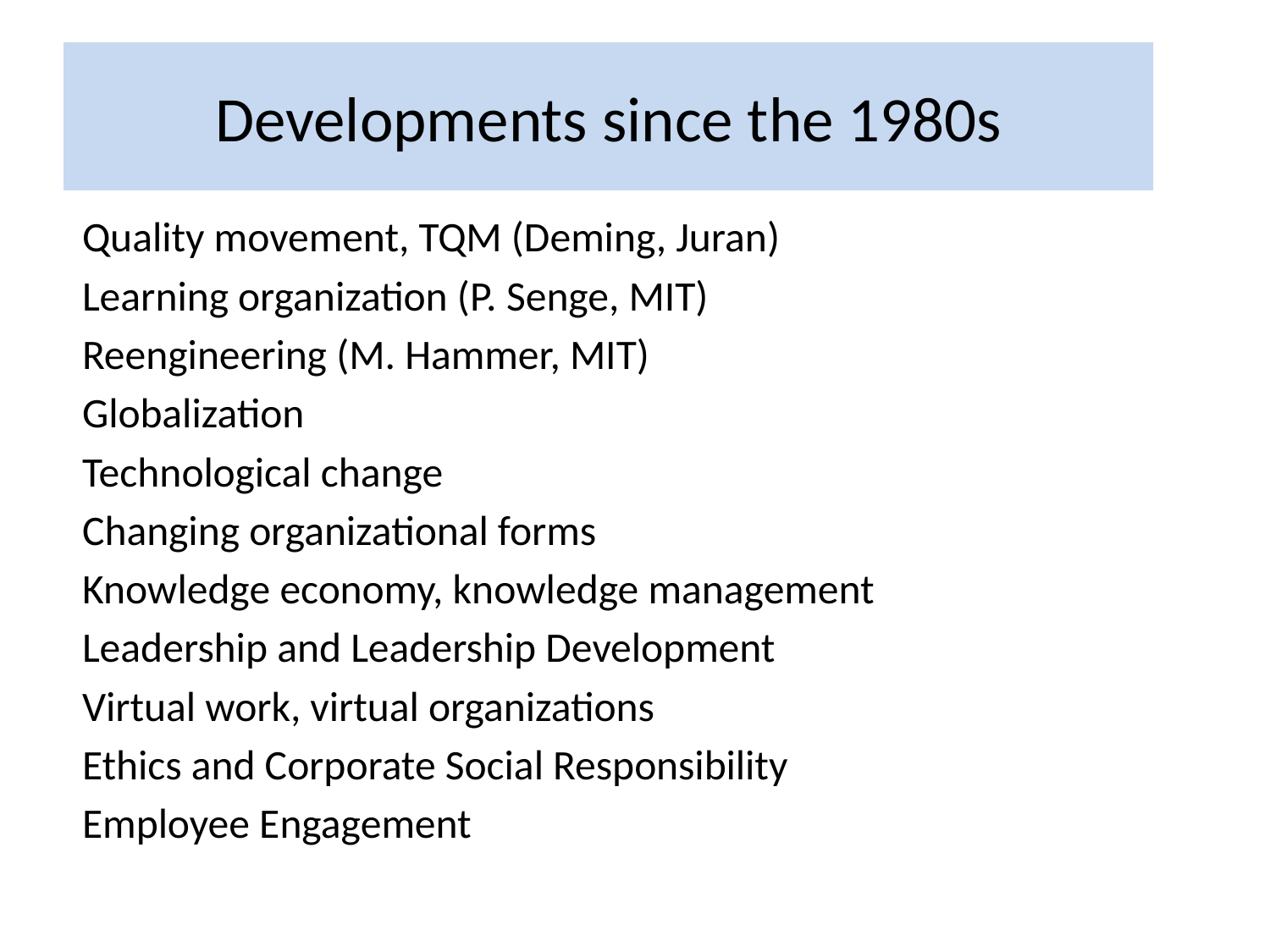

# Developments since the 1980s
Quality movement, TQM (Deming, Juran)
Learning organization (P. Senge, MIT)
Reengineering (M. Hammer, MIT)
Globalization
Technological change
Changing organizational forms
Knowledge economy, knowledge management
Leadership and Leadership Development
Virtual work, virtual organizations
Ethics and Corporate Social Responsibility
Employee Engagement